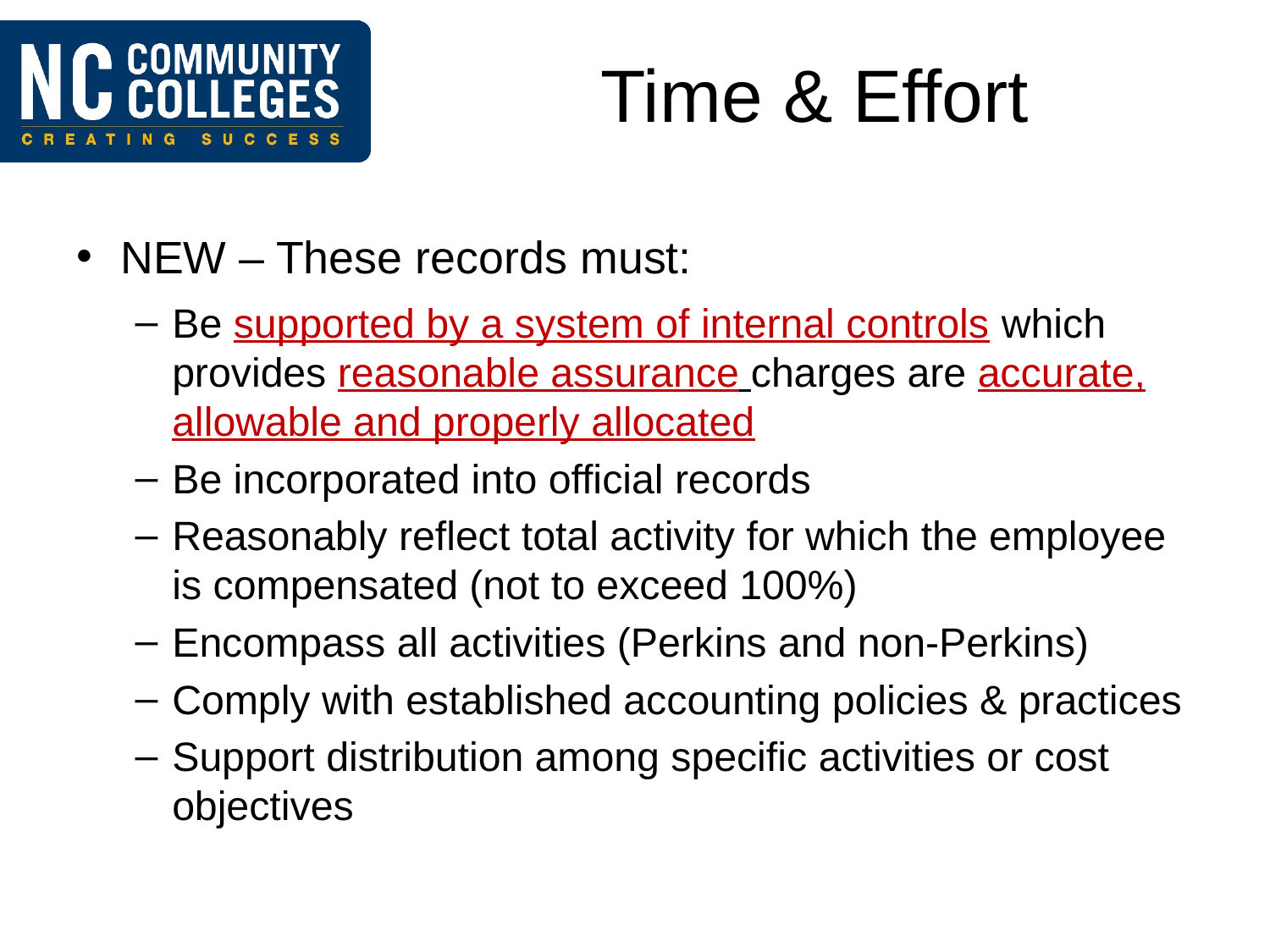

# Time & Effort
NEW – These records must:
Be supported by a system of internal controls which provides reasonable assurance charges are accurate, allowable and properly allocated
Be incorporated into official records
Reasonably reflect total activity for which the employee is compensated (not to exceed 100%)
Encompass all activities (Perkins and non-Perkins)
Comply with established accounting policies & practices
Support distribution among specific activities or cost objectives